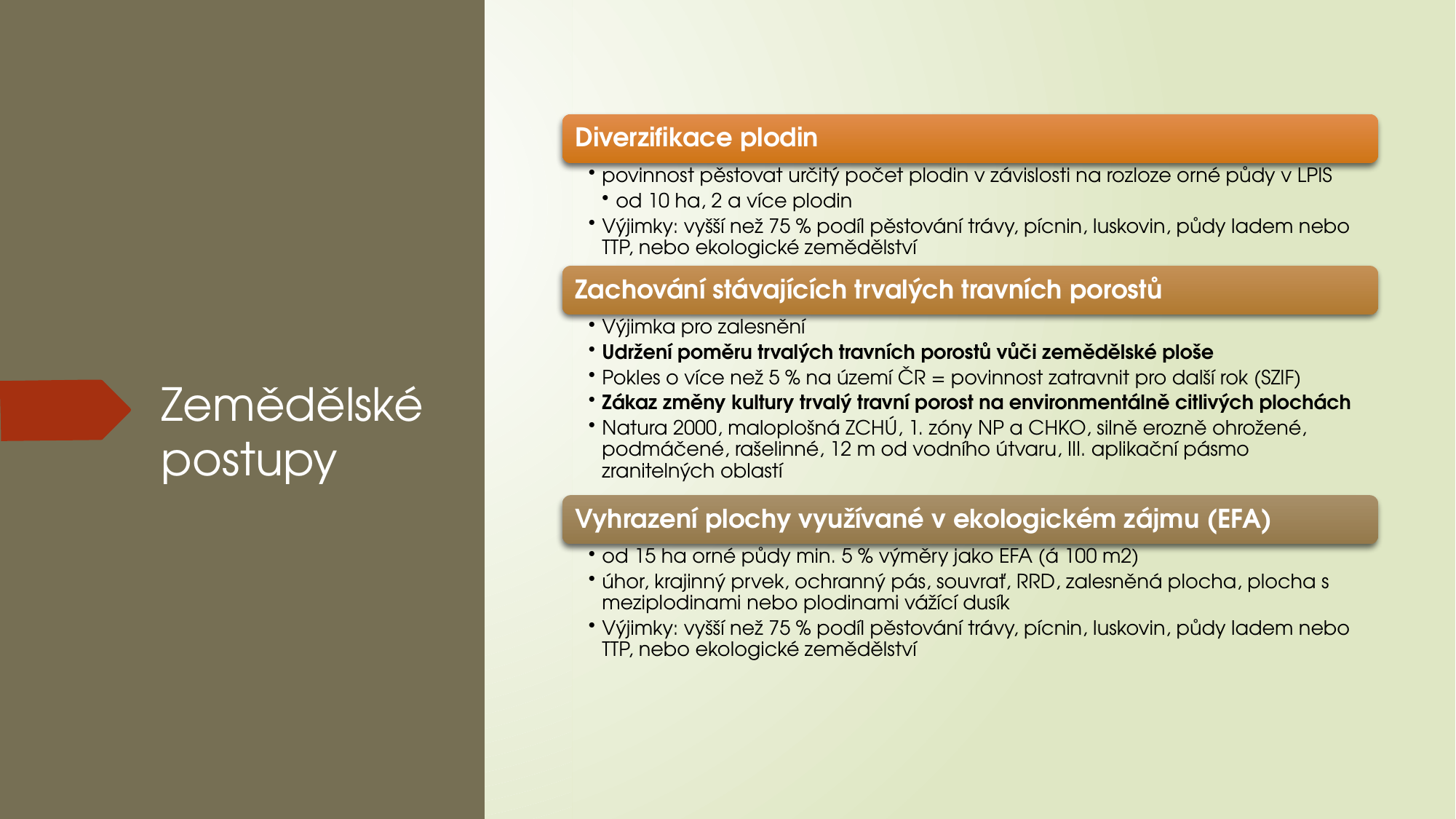

Diverzifikace plodin
povinnost pěstovat určitý počet plodin v závislosti na rozloze orné půdy v LPIS
od 10 ha, 2 a více plodin
Výjimky: vyšší než 75 % podíl pěstování trávy, pícnin, luskovin, půdy ladem nebo TTP, nebo ekologické zemědělství
Zachování stávajících trvalých travních porostů
Výjimka pro zalesnění
Udržení poměru trvalých travních porostů vůči zemědělské ploše
Pokles o více než 5 % na území ČR = povinnost zatravnit pro další rok (SZIF)
Zákaz změny kultury trvalý travní porost na environmentálně citlivých plochách
Natura 2000, maloplošná ZCHÚ, 1. zóny NP a CHKO, silně erozně ohrožené, podmáčené, rašelinné, 12 m od vodního útvaru, III. aplikační pásmo zranitelných oblastí
Vyhrazení plochy využívané v ekologickém zájmu (EFA)
od 15 ha orné půdy min. 5 % výměry jako EFA (á 100 m2)
úhor, krajinný prvek, ochranný pás, souvrať, RRD, zalesněná plocha, plocha s meziplodinami nebo plodinami vážící dusík
Výjimky: vyšší než 75 % podíl pěstování trávy, pícnin, luskovin, půdy ladem nebo TTP, nebo ekologické zemědělství
# Zemědělské postupy